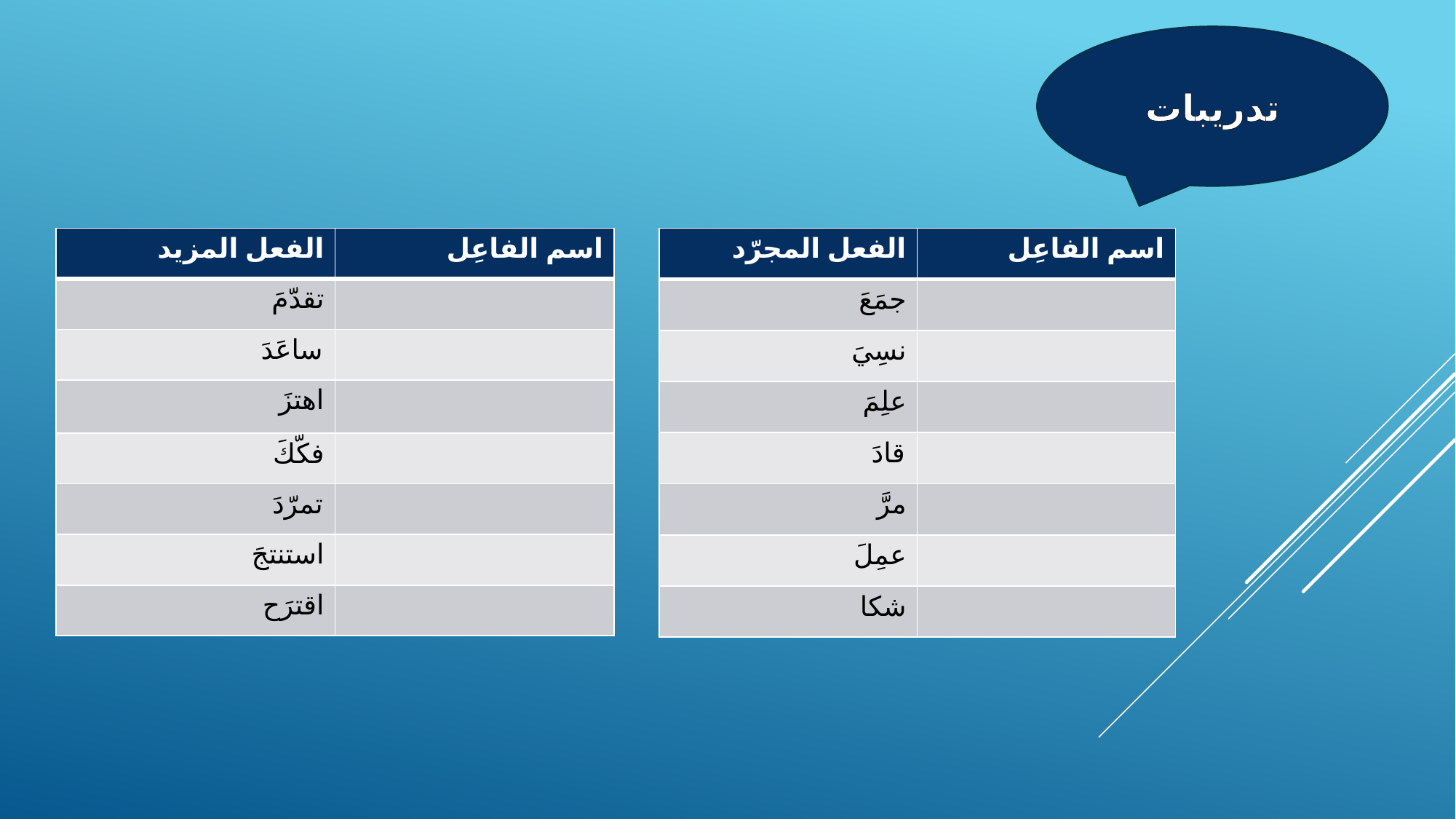

تدريبات
| الفعل المجرّد | اسم الفاعِل |
| --- | --- |
| جمَعَ |  |
| نسِيَ |  |
| علِمَ |  |
| قادَ |  |
| مرَّ |  |
| عمِلَ |  |
| شكا |  |
| الفعل المزيد | اسم الفاعِل |
| --- | --- |
| تقدّمَ |  |
| ساعَدَ |  |
| اهتزَ |  |
| فكّكَ |  |
| تمرّدَ |  |
| استنتجَ |  |
| اقترَح |  |